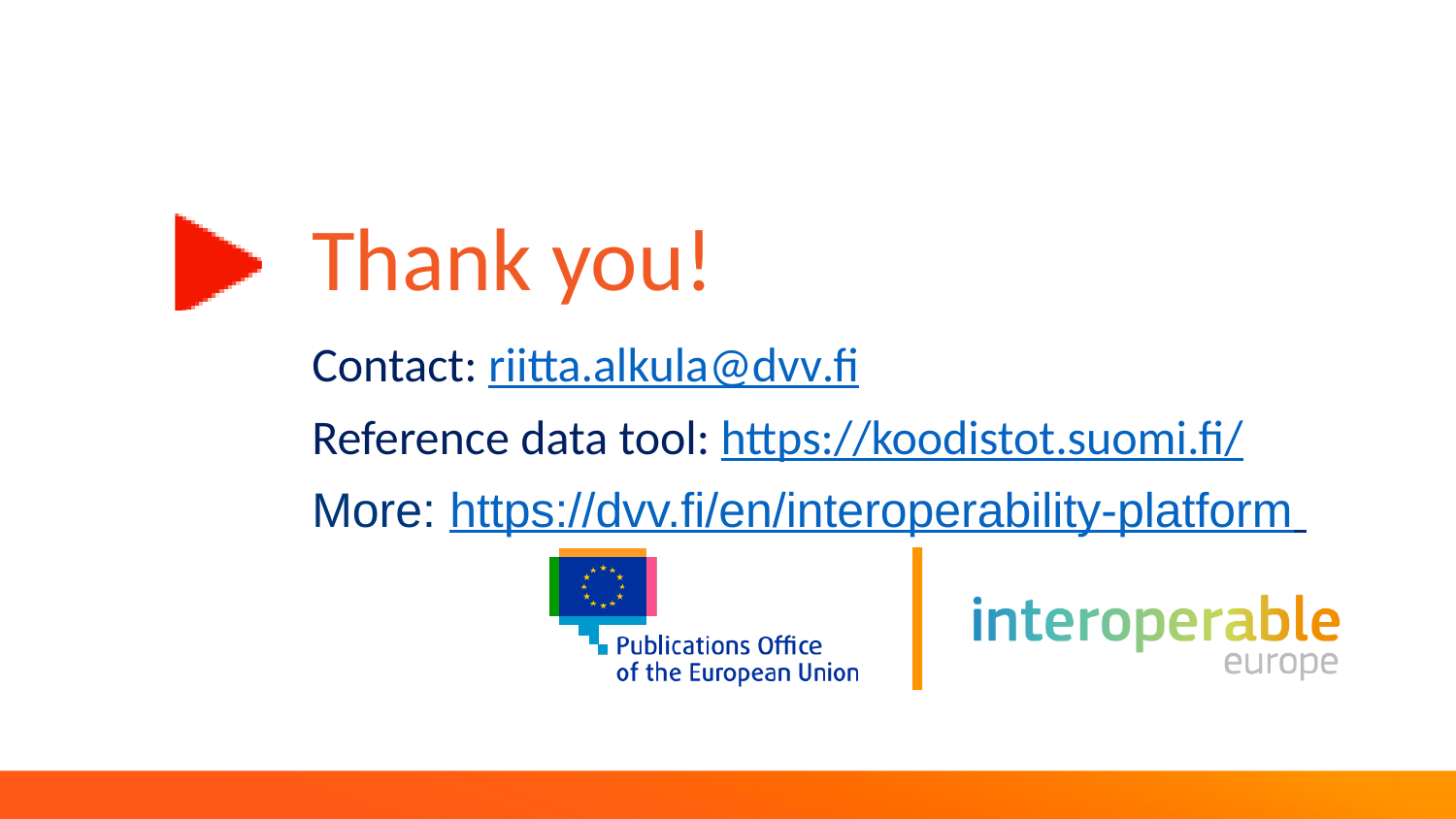

# Thank you!
Contact: riitta.alkula@dvv.fi
Reference data tool: https://koodistot.suomi.fi/
More: https://dvv.fi/en/interoperability-platform